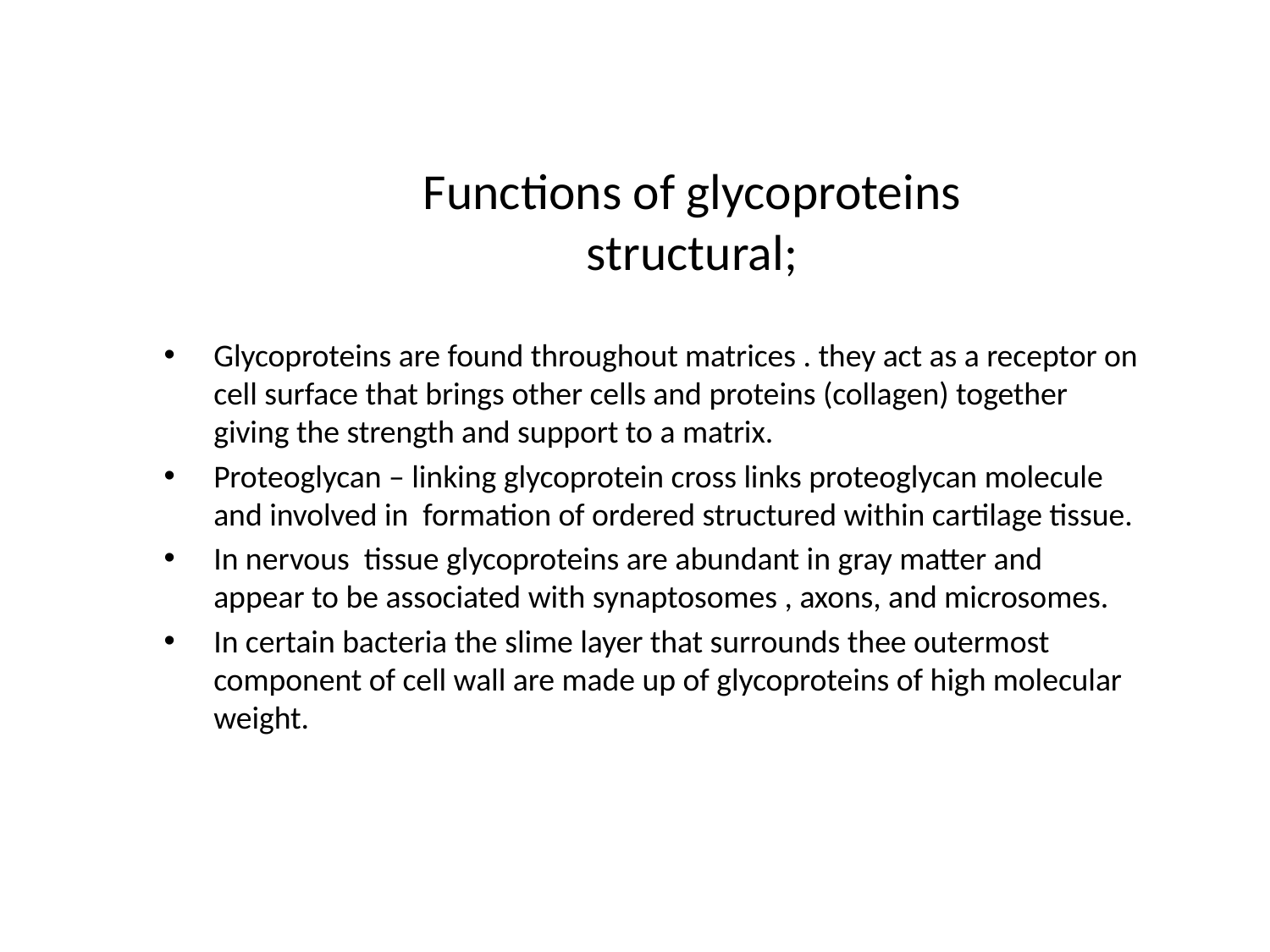

# Functions of glycoproteins structural;
Glycoproteins are found throughout matrices . they act as a receptor on cell surface that brings other cells and proteins (collagen) together giving the strength and support to a matrix.
Proteoglycan – linking glycoprotein cross links proteoglycan molecule and involved in  formation of ordered structured within cartilage tissue.
In nervous  tissue glycoproteins are abundant in gray matter and appear to be associated with synaptosomes , axons, and microsomes.
In certain bacteria the slime layer that surrounds thee outermost component of cell wall are made up of glycoproteins of high molecular weight.